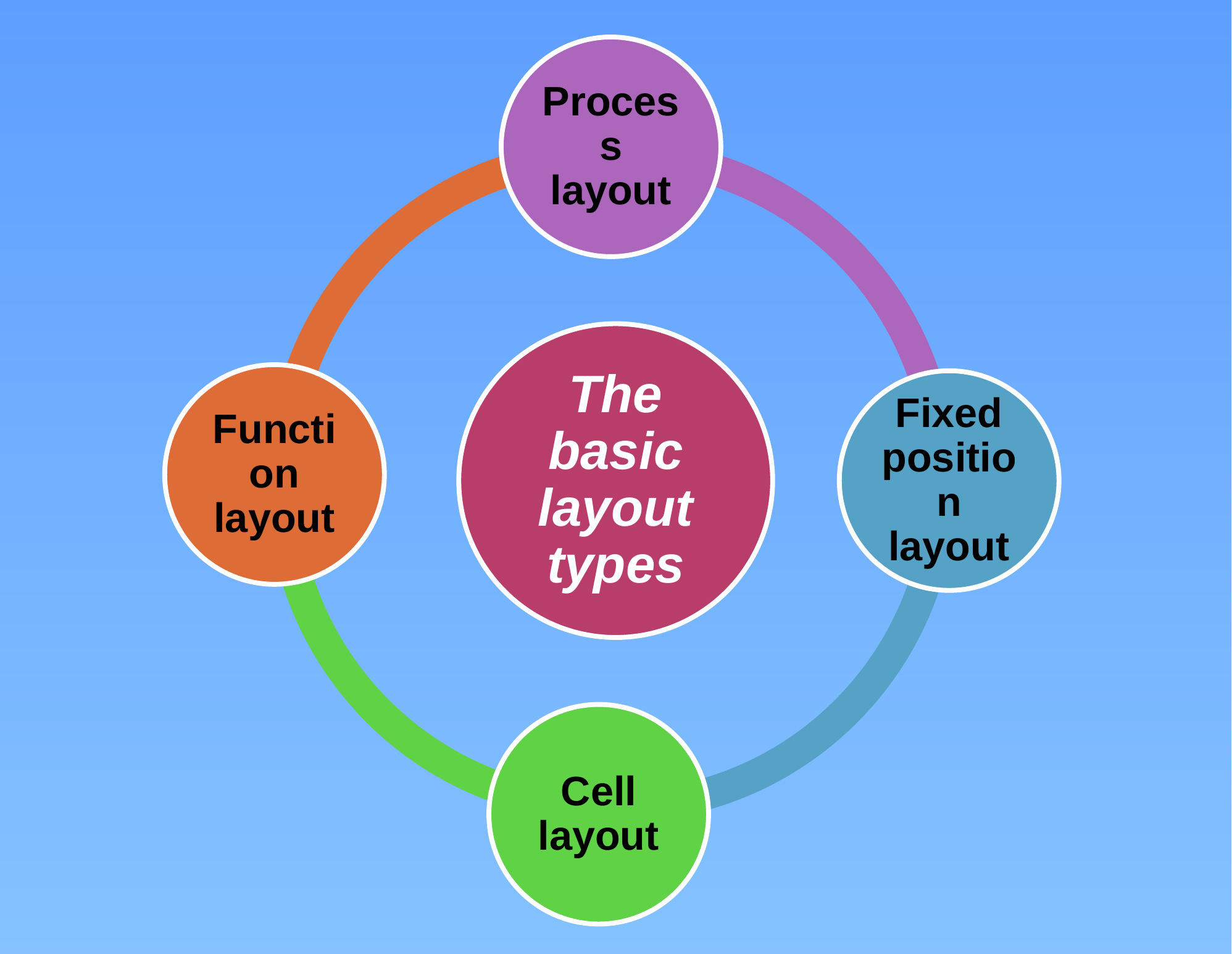

The basic layout types
Process layout
Fixed position layout
Cell layout
Function layout